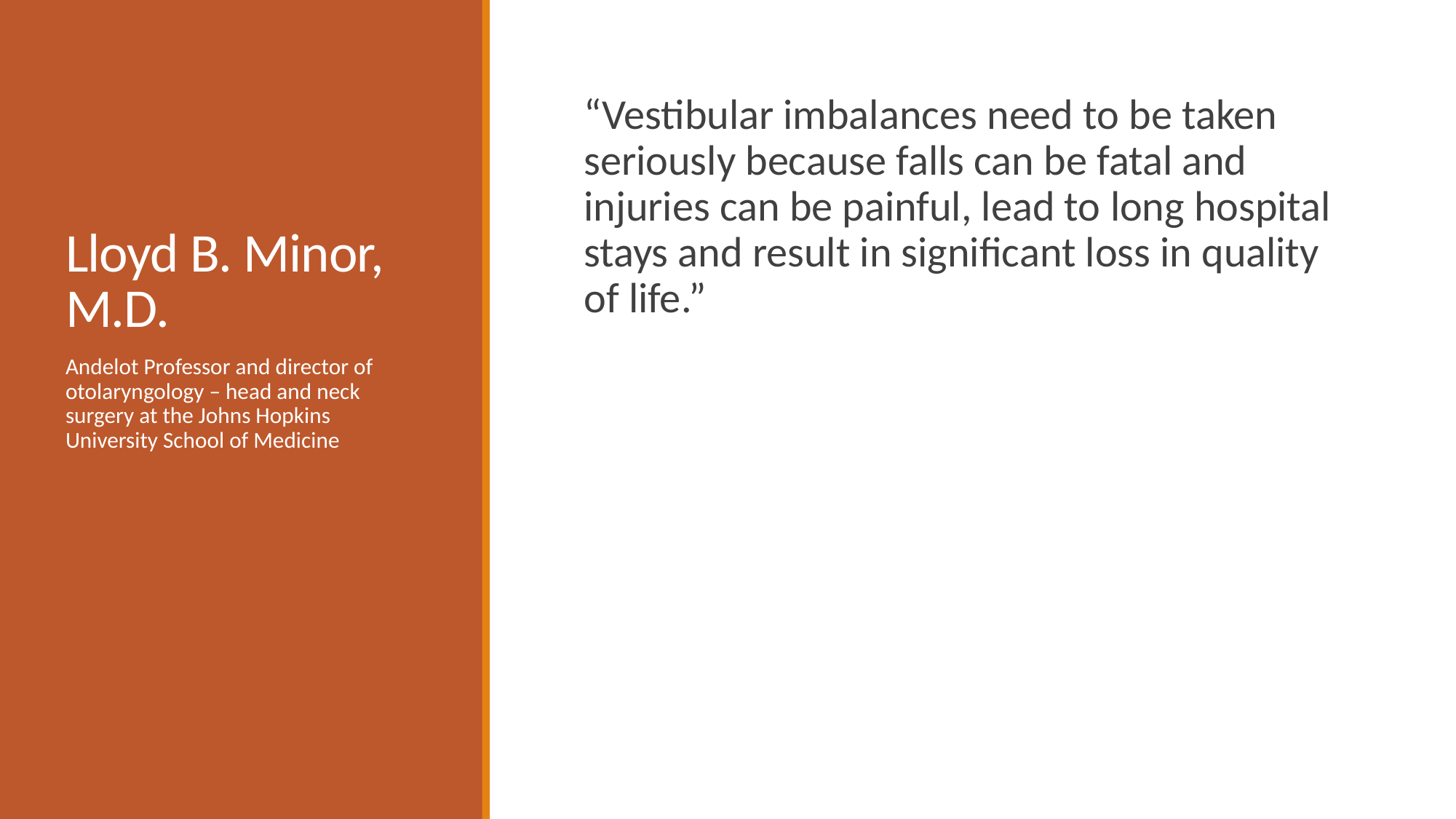

# Lloyd B. Minor, M.D.
“Vestibular imbalances need to be taken seriously because falls can be fatal and injuries can be painful, lead to long hospital stays and result in significant loss in quality of life.”
Andelot Professor and director of otolaryngology – head and neck surgery at the Johns Hopkins University School of Medicine